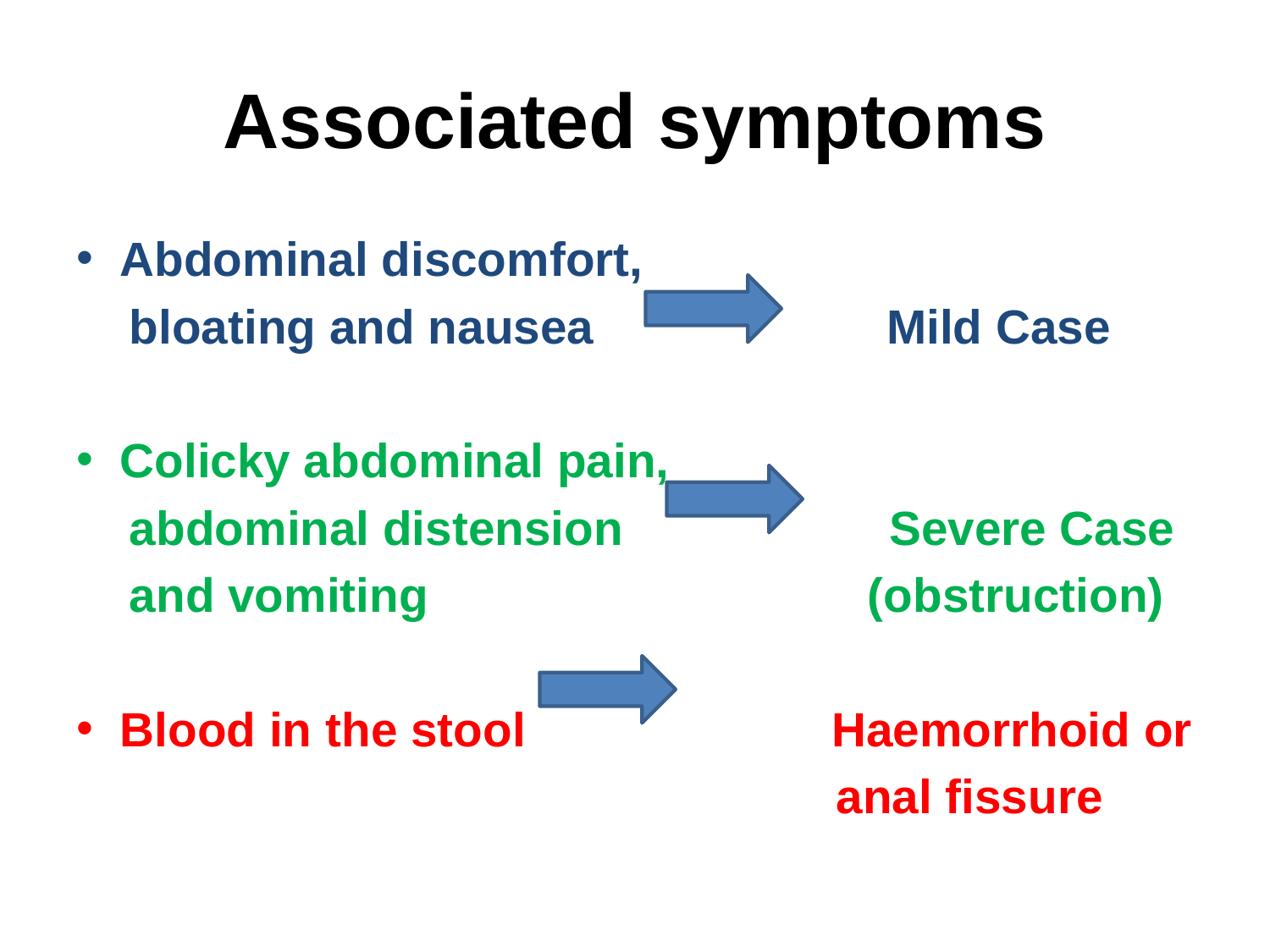

# Associated symptoms
Abdominal discomfort,
    bloating and nausea                      Mild Case

Colicky abdominal pain,
    abdominal distension                    Severe Case
    and vomiting                                 (obstruction)

Blood in the stool                       Haemorrhoid or
                                                         anal fissure